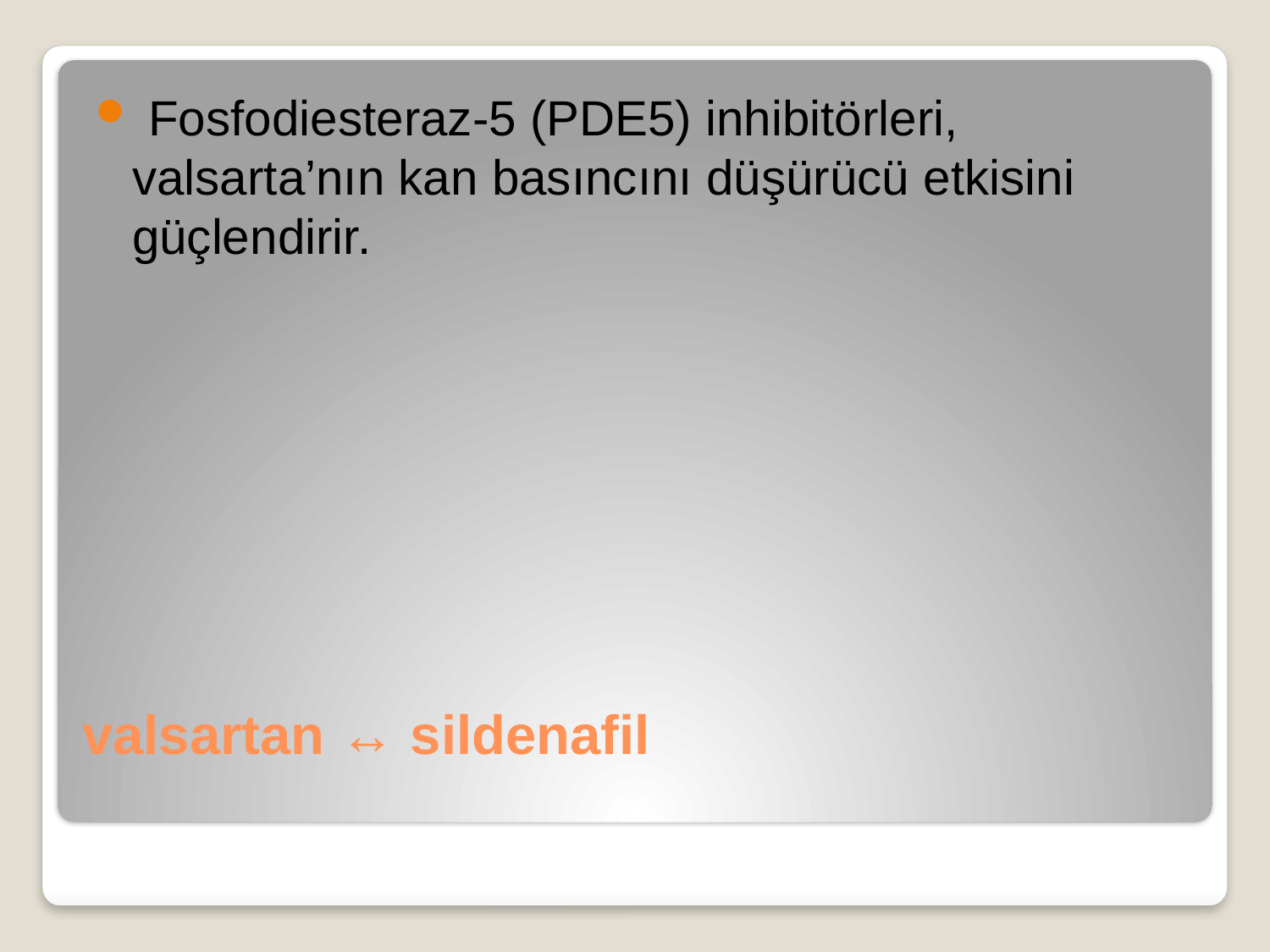

Fosfodiesteraz-5 (PDE5) inhibitörleri, valsarta’nın kan basıncını düşürücü etkisini güçlendirir.
# valsartan ↔ sildenafil